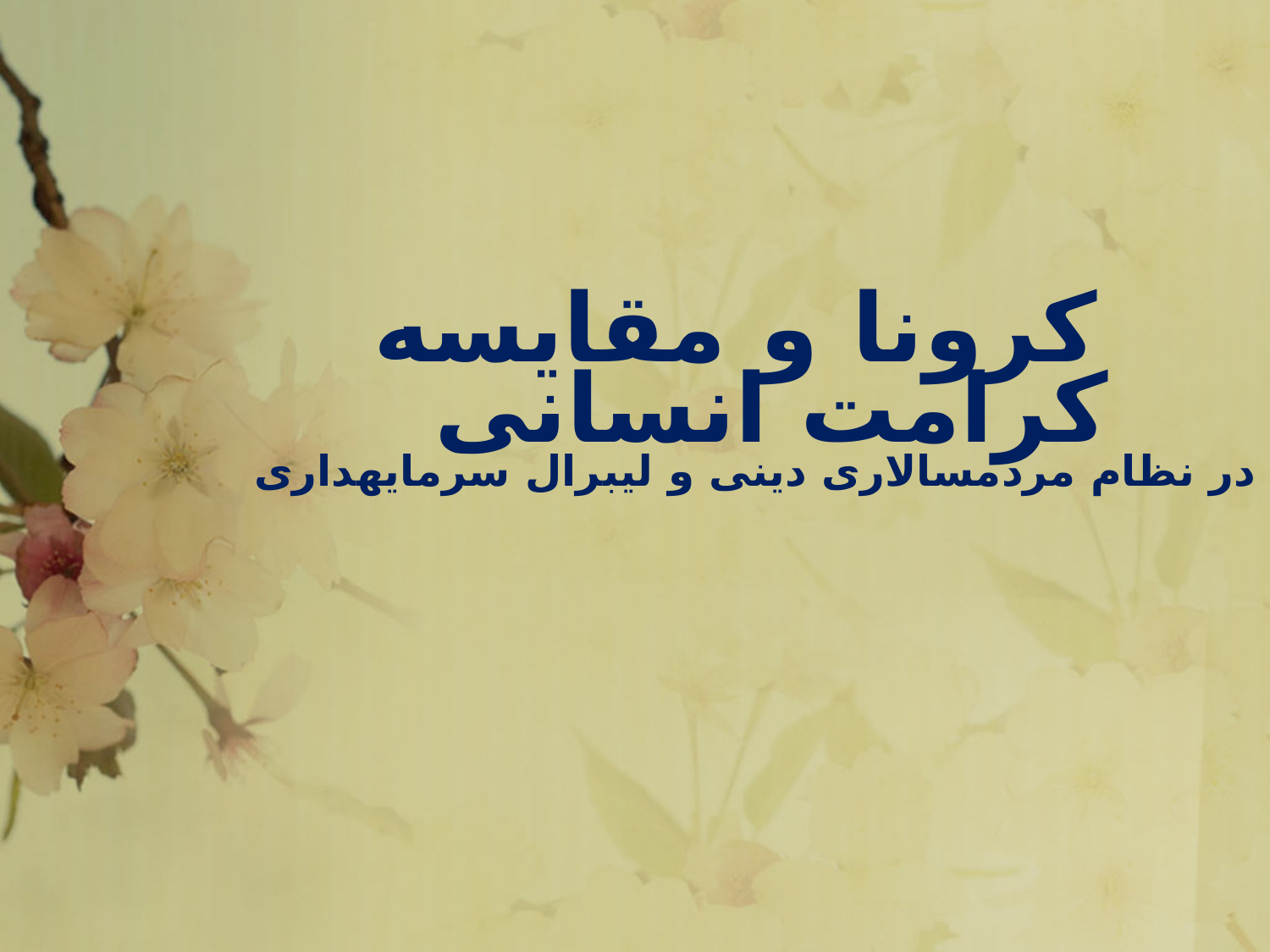

# کرونا و مقایسه کرامت انسانی در نظام مردمسالاری دینی و لیبرال سرمایه­داری